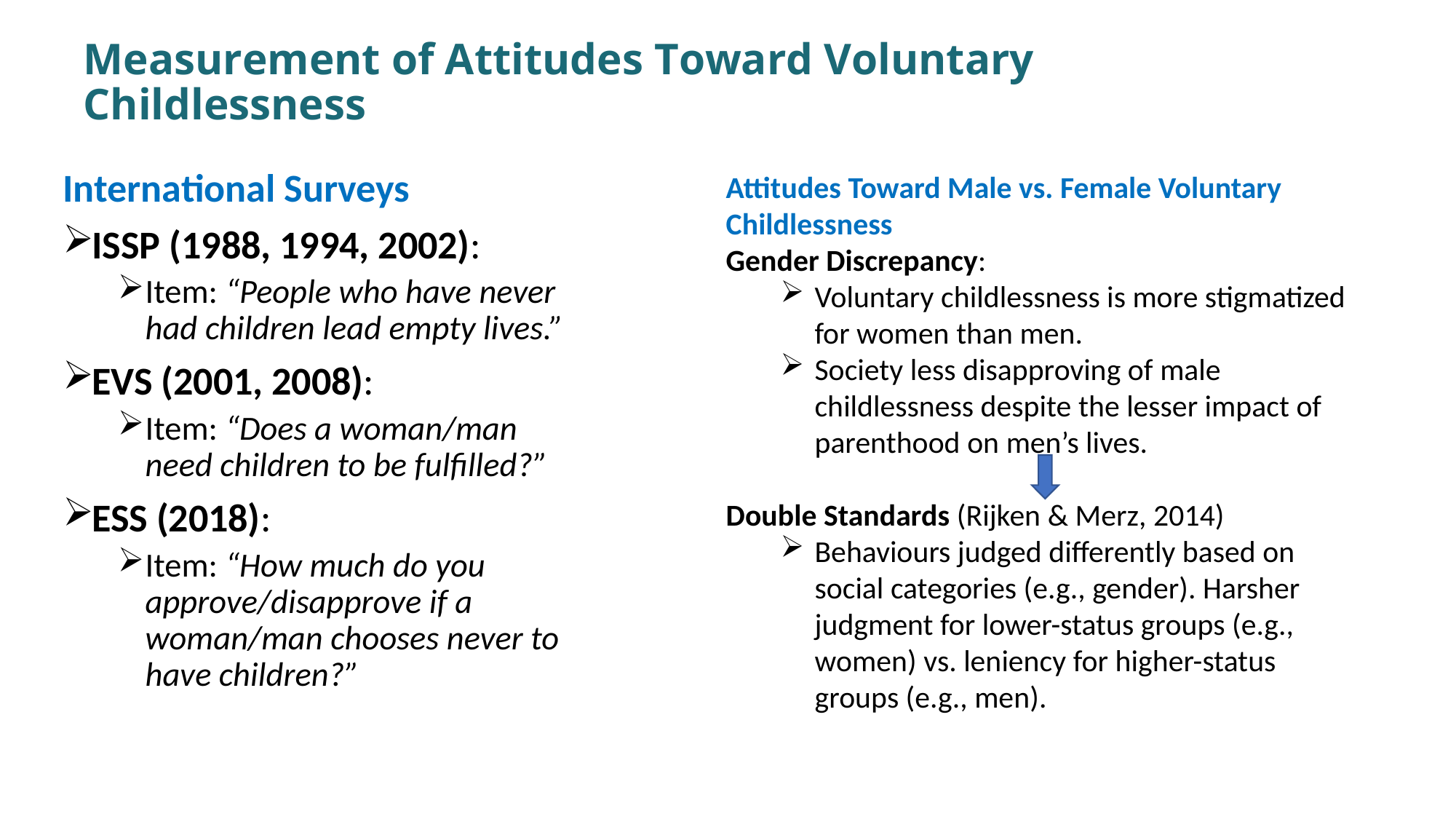

# Measurement of Attitudes Toward Voluntary Childlessness
International Surveys
ISSP (1988, 1994, 2002):
Item: “People who have never had children lead empty lives.”
EVS (2001, 2008):
Item: “Does a woman/man need children to be fulfilled?”
ESS (2018):
Item: “How much do you approve/disapprove if a woman/man chooses never to have children?”

Attitudes Toward Male vs. Female Voluntary Childlessness
Gender Discrepancy:
Voluntary childlessness is more stigmatized for women than men.
Society less disapproving of male childlessness despite the lesser impact of parenthood on men’s lives.

Double Standards (Rijken & Merz, 2014)
Behaviours judged differently based on social categories (e.g., gender). Harsher judgment for lower-status groups (e.g., women) vs. leniency for higher-status groups (e.g., men).